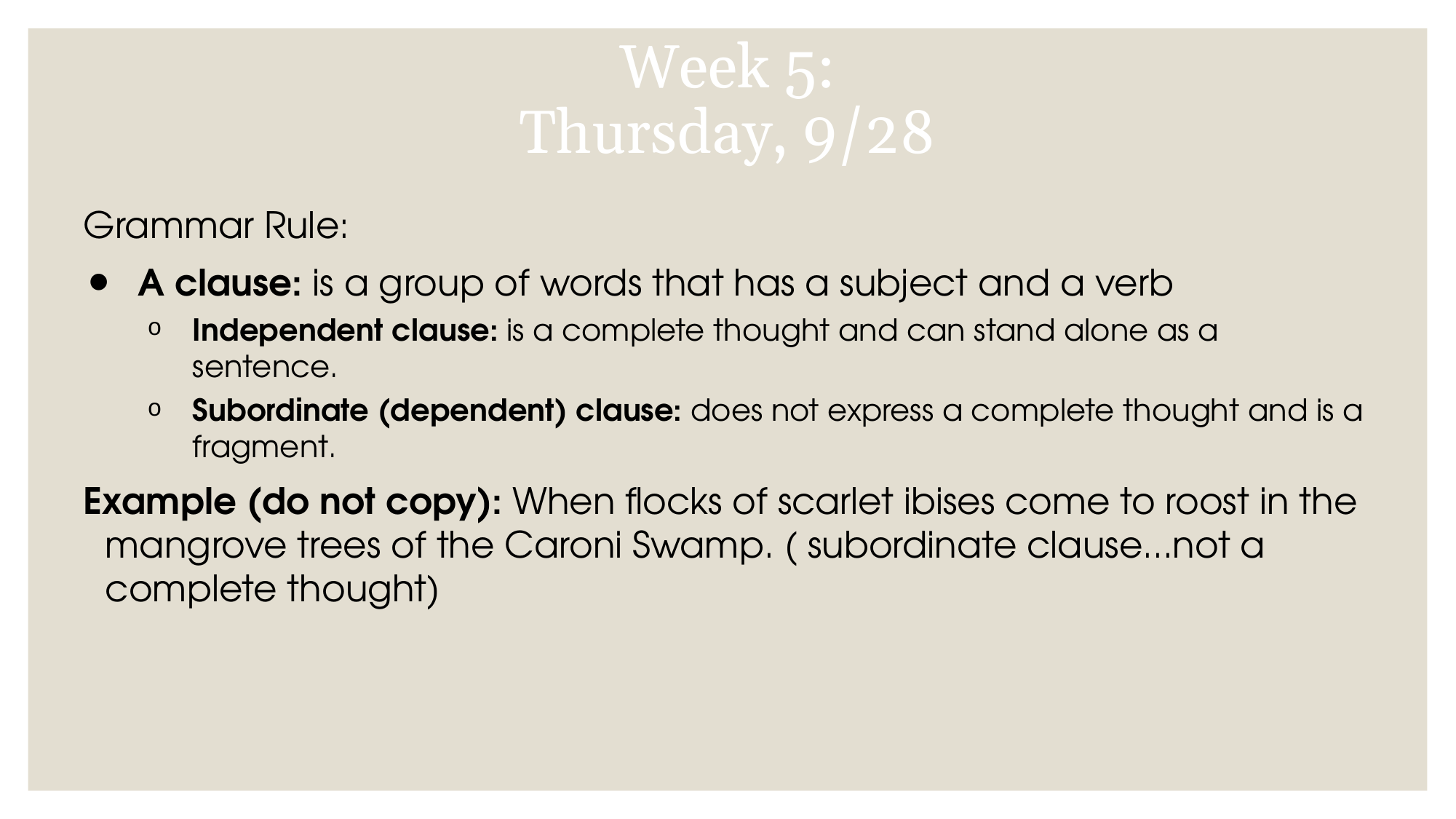

# Week 5:
Thursday, 9/28
Grammar Rule:
A clause: is a group of words that has a subject and a verb
Independent clause: is a complete thought and can stand alone as a sentence.
Subordinate (dependent) clause: does not express a complete thought and is a fragment.
Example (do not copy): When flocks of scarlet ibises come to roost in the mangrove trees of the Caroni Swamp. ( subordinate clause...not a complete thought)